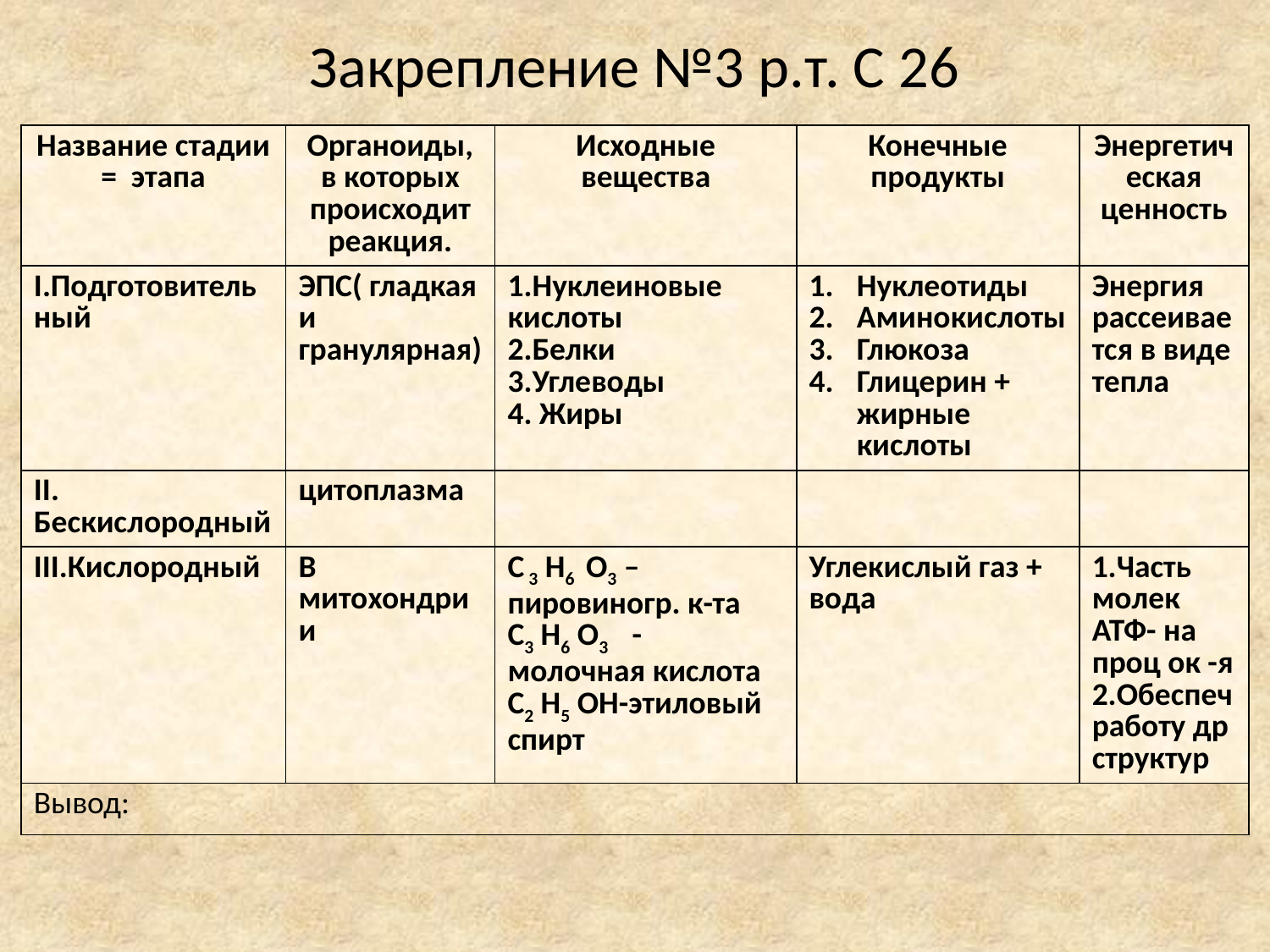

# Закрепление №3 р.т. С 26
| Название стадии = этапа | Органоиды, в которых происходит реакция. | Исходные вещества | Конечные продукты | Энергетическая ценность |
| --- | --- | --- | --- | --- |
| I.Подготовительный | ЭПС( гладкая и гранулярная) | 1.Нуклеиновые кислоты 2.Белки 3.Углеводы 4. Жиры | Нуклеотиды Аминокислоты Глюкоза Глицерин + жирные кислоты | Энергия рассеивается в виде тепла |
| II. Бескислородный | цитоплазма |  |  |  |
| III.Кислородный | В митохондрии | С 3 Н6 О3 –пировиногр. к-та С3 Н6 О3 - молочная кислота С2 Н5 ОН-этиловый спирт | Углекислый газ + вода | 1.Часть молек АТФ- на проц ок -я 2.Обеспеч работу др структур |
| Вывод: |  |  |  |  |